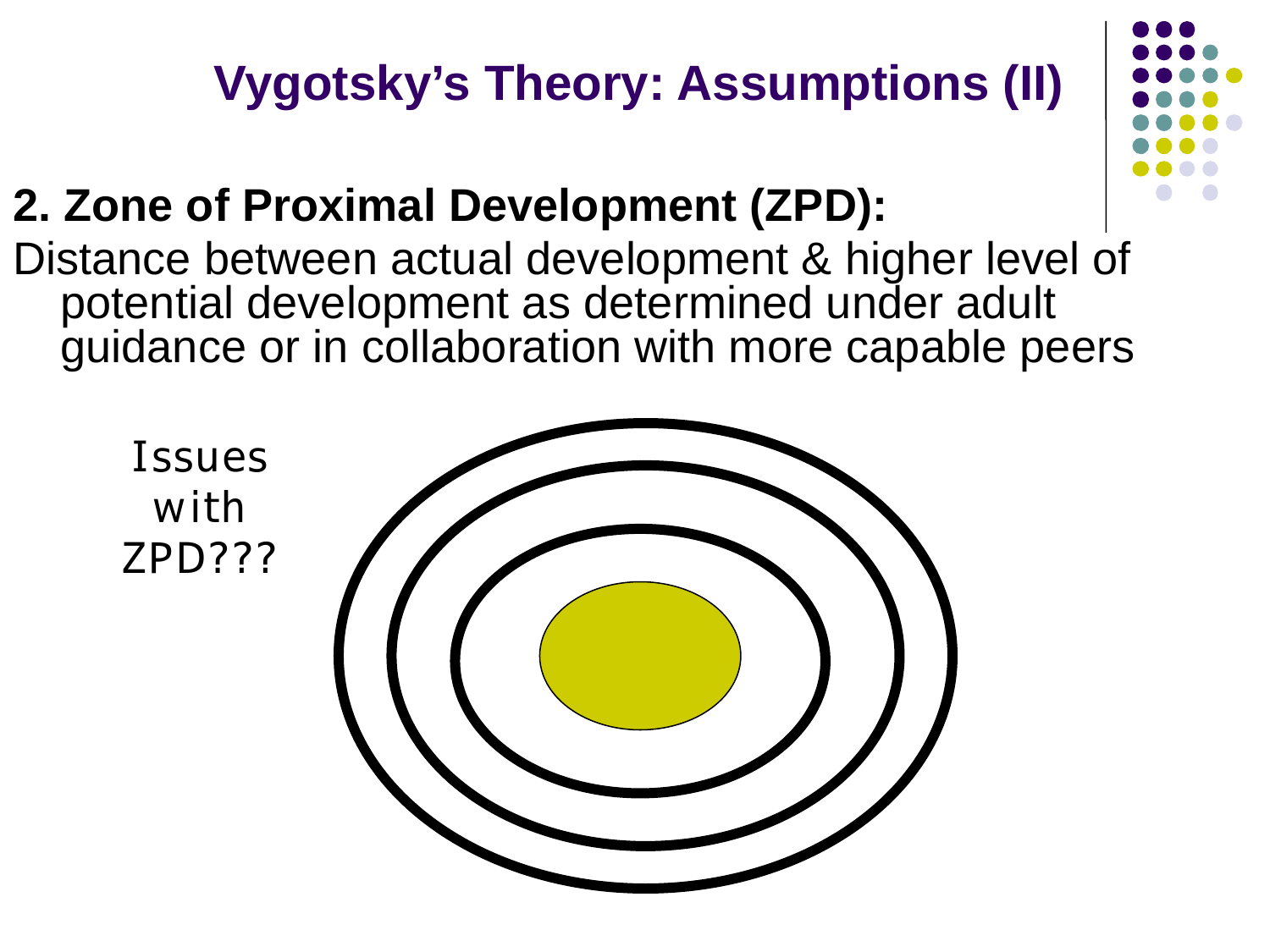

# Vygotsky’s Theory: Assumptions (II)
2. Zone of Proximal Development (ZPD):
Distance between actual development & higher level of potential development as determined under adult guidance or in collaboration with more capable peers
Issues with ZPD???